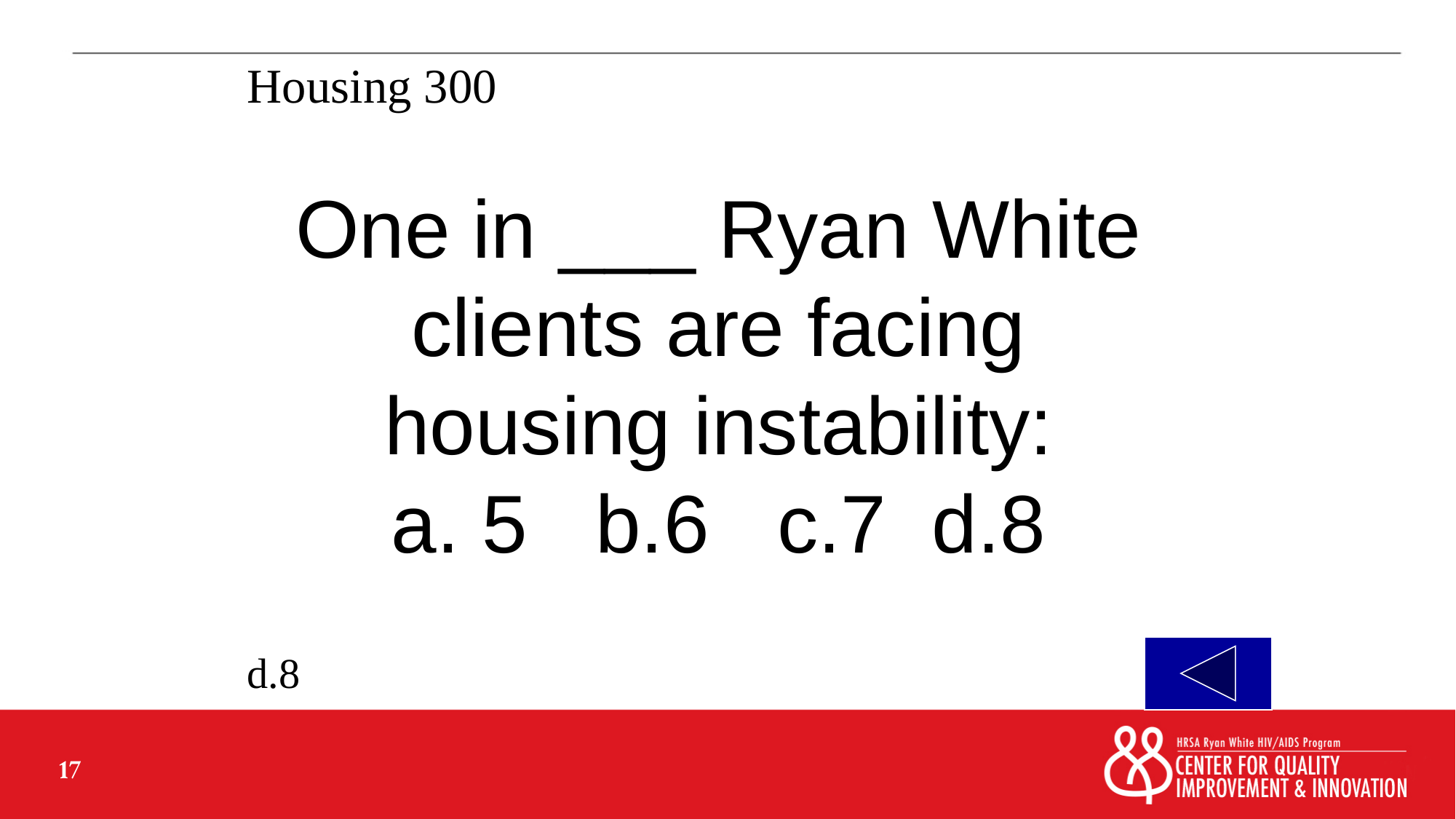

Housing 300
# One in ___ Ryan White clients are facing housing instability: a. 5   b.6   c.7  d.8

d.8